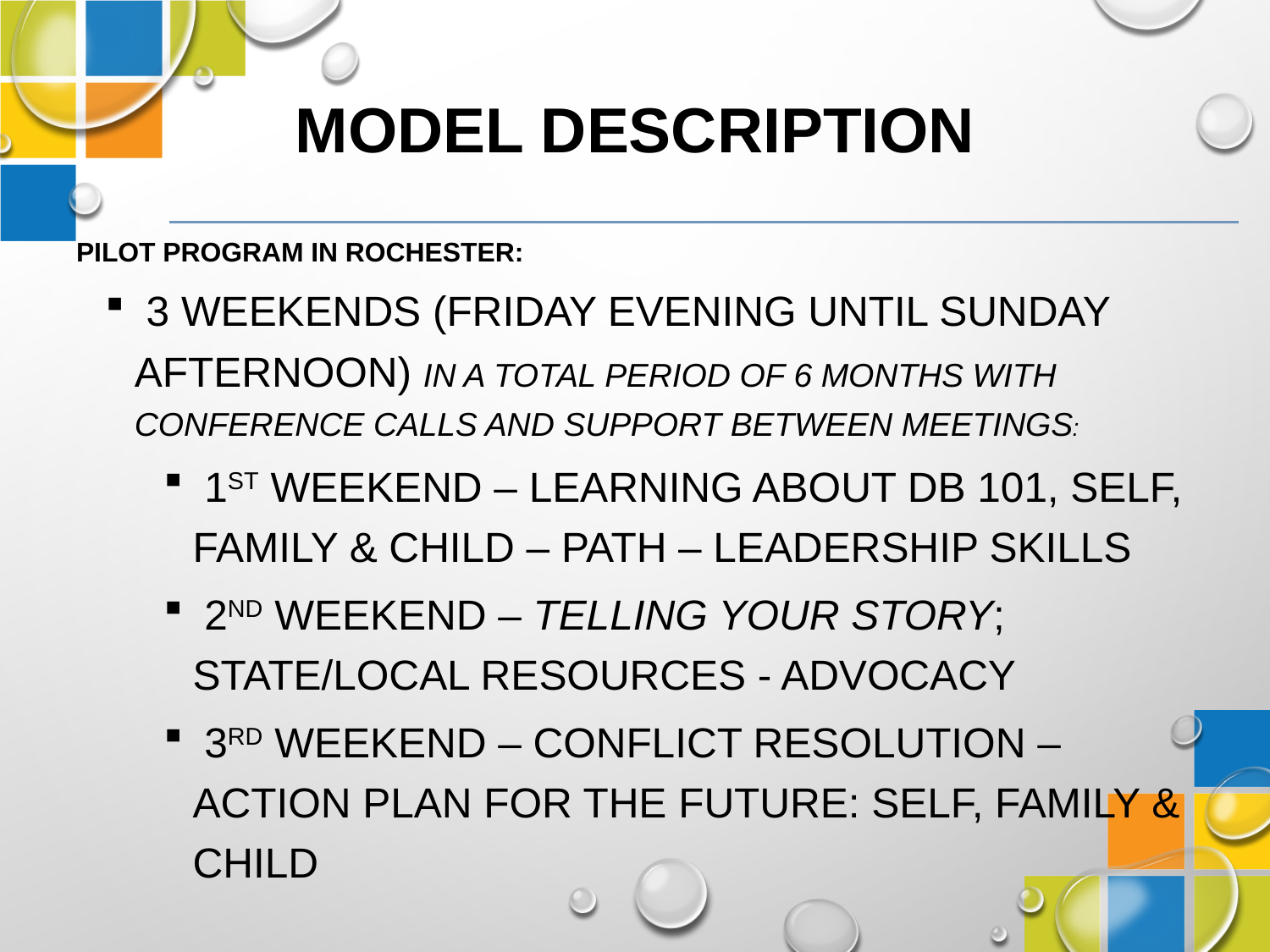

# Model Description
Pilot Program in Rochester:
 3 weekends (Friday evening until Sunday afternoon) in a total period of 6 months with  conference calls and support between meetings:
 1st weekend – Learning about DB 101, self, family & child – PATH – Leadership Skills
 2nd weekend – Telling Your Story; state/local resources - Advocacy
 3rd weekend – Conflict resolution – Action Plan for the Future: self, family & child